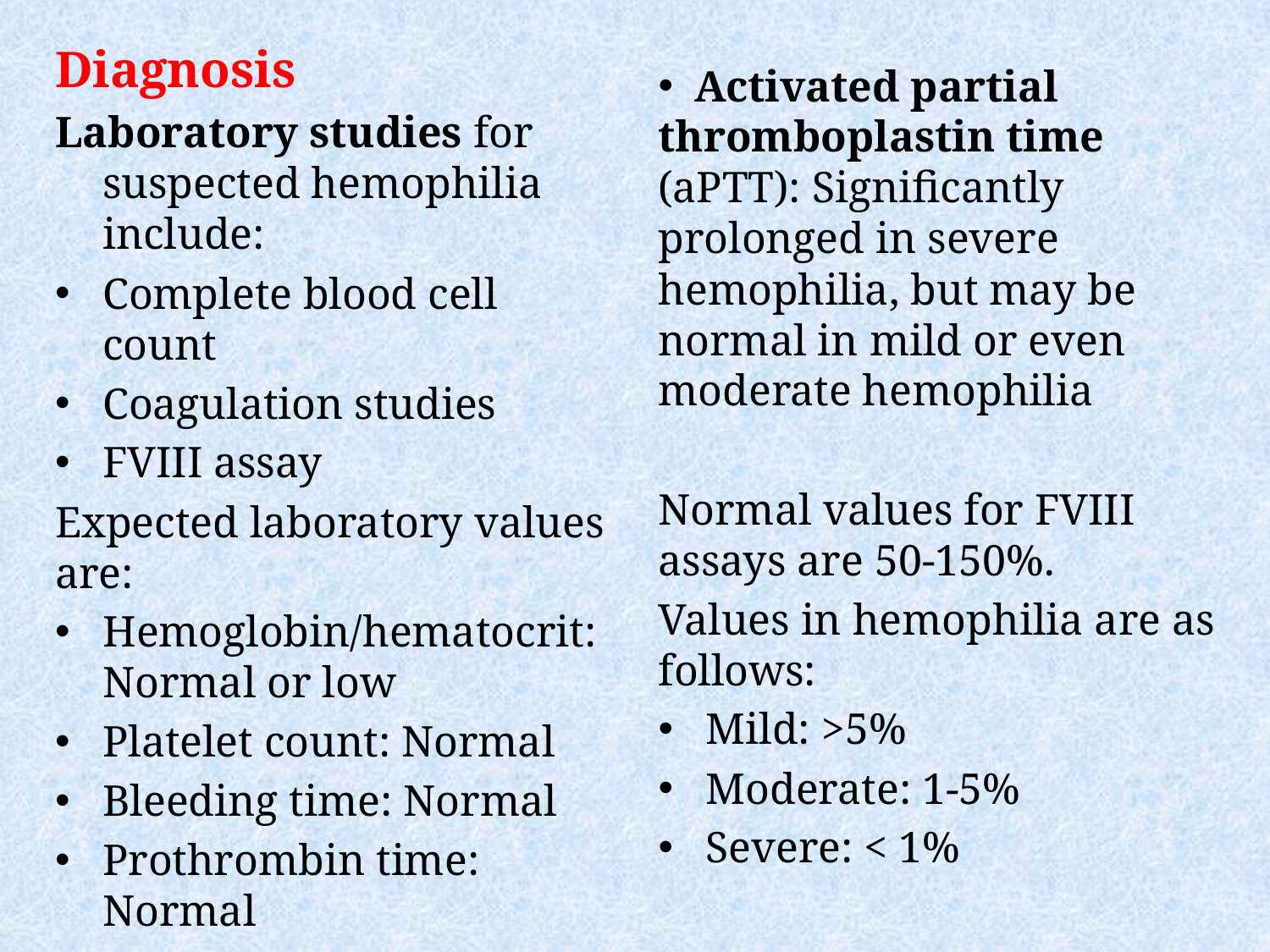

Diagnosis
Laboratory studies for suspected hemophilia include:
Complete blood cell count
Coagulation studies
FVIII assay
Expected laboratory values are:
Hemoglobin/hematocrit: Normal or low
Platelet count: Normal
Bleeding time: Normal
Prothrombin time: Normal
  Activated partial thromboplastin time (aPTT): Significantly prolonged in severe hemophilia, but may be normal in mild or even moderate hemophilia

Normal values for FVIII assays are 50-150%.
Values in hemophilia are as follows:
Mild: >5%
Moderate: 1-5%
Severe: < 1%